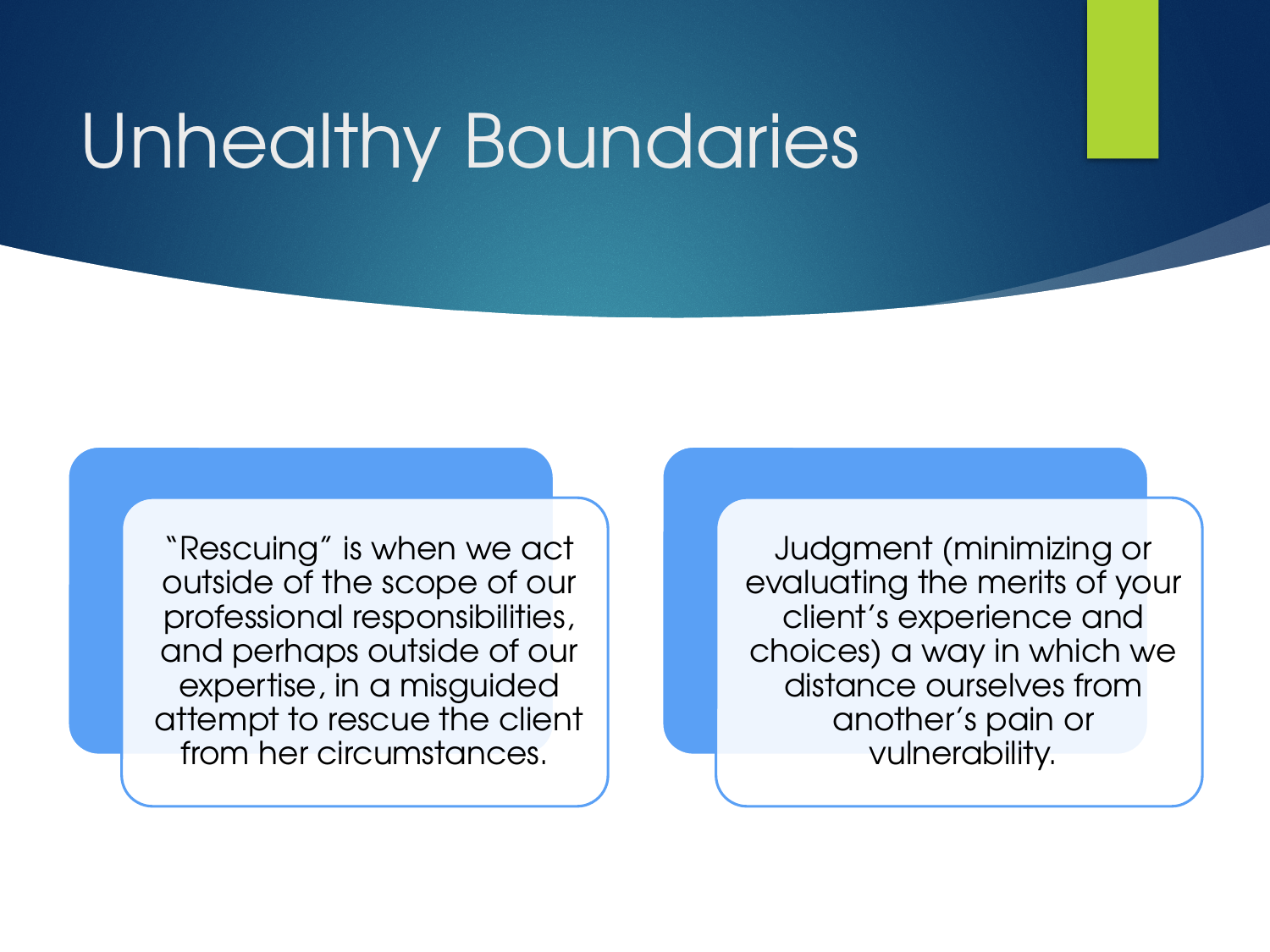

# Unhealthy Boundaries

“Rescuing” is when we act outside of the scope of our professional responsibilities, and perhaps outside of our expertise, in a misguided attempt to rescue the client from her circumstances.
Judgment (minimizing or evaluating the merits of your client’s experience and choices) a way in which we distance ourselves from another’s pain or vulnerability.